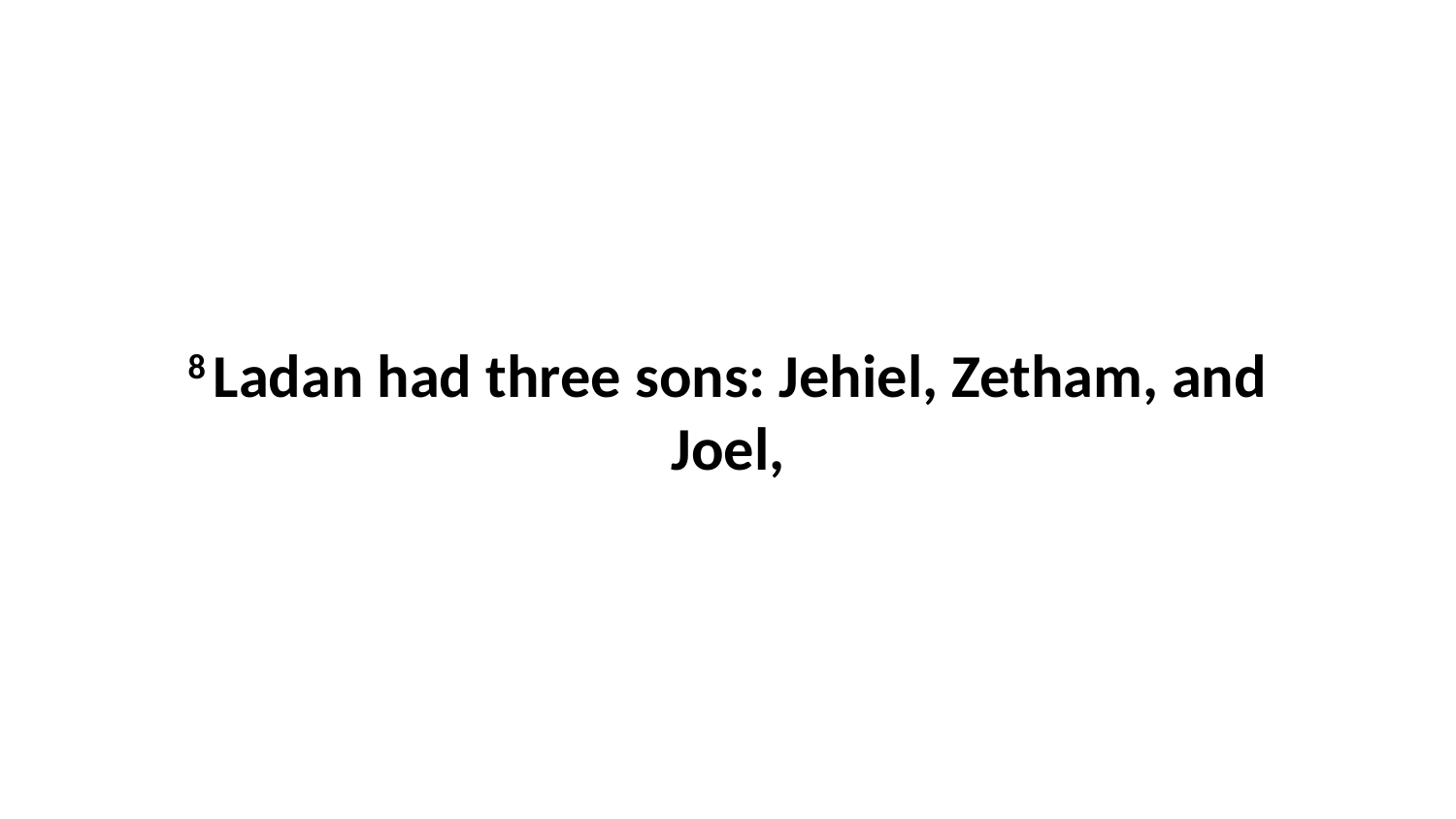

8 Ladan had three sons: Jehiel, Zetham, and Joel,